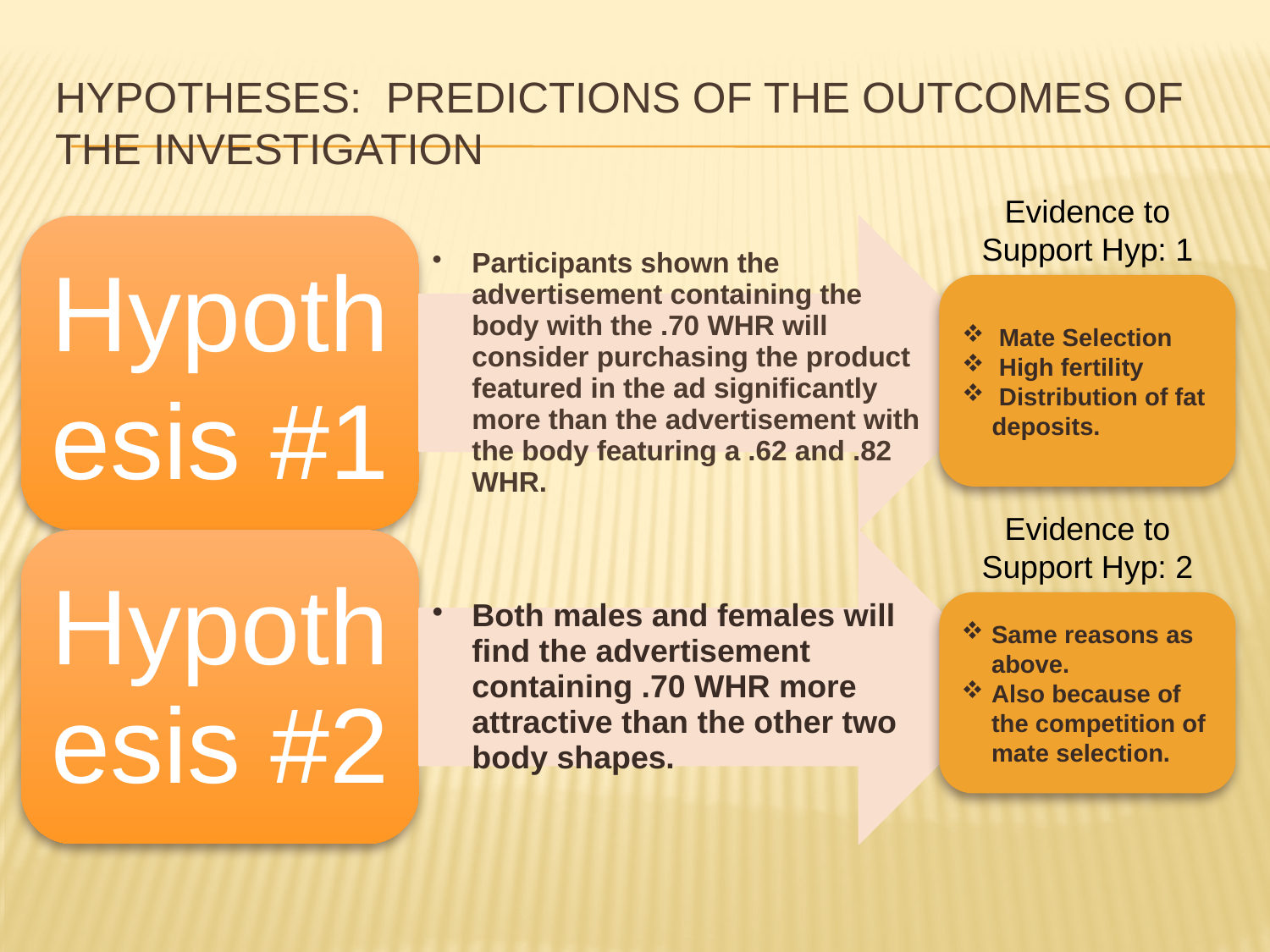

# Hypotheses:  Predictions of the Outcomes of the Investigation
Evidence to Support Hyp: 1
Hypothesis #1
Participants shown the advertisement containing the body with the .70 WHR will consider purchasing the product featured in the ad significantly more than the advertisement with the body featuring a .62 and .82 WHR.
Hypothesis #2
Both males and females will find the advertisement containing .70 WHR more attractive than the other two body shapes.
 Mate Selection
 High fertility
 Distribution of fat deposits.
Evidence to Support Hyp: 2
Same reasons as above.
Also because of the competition of mate selection.